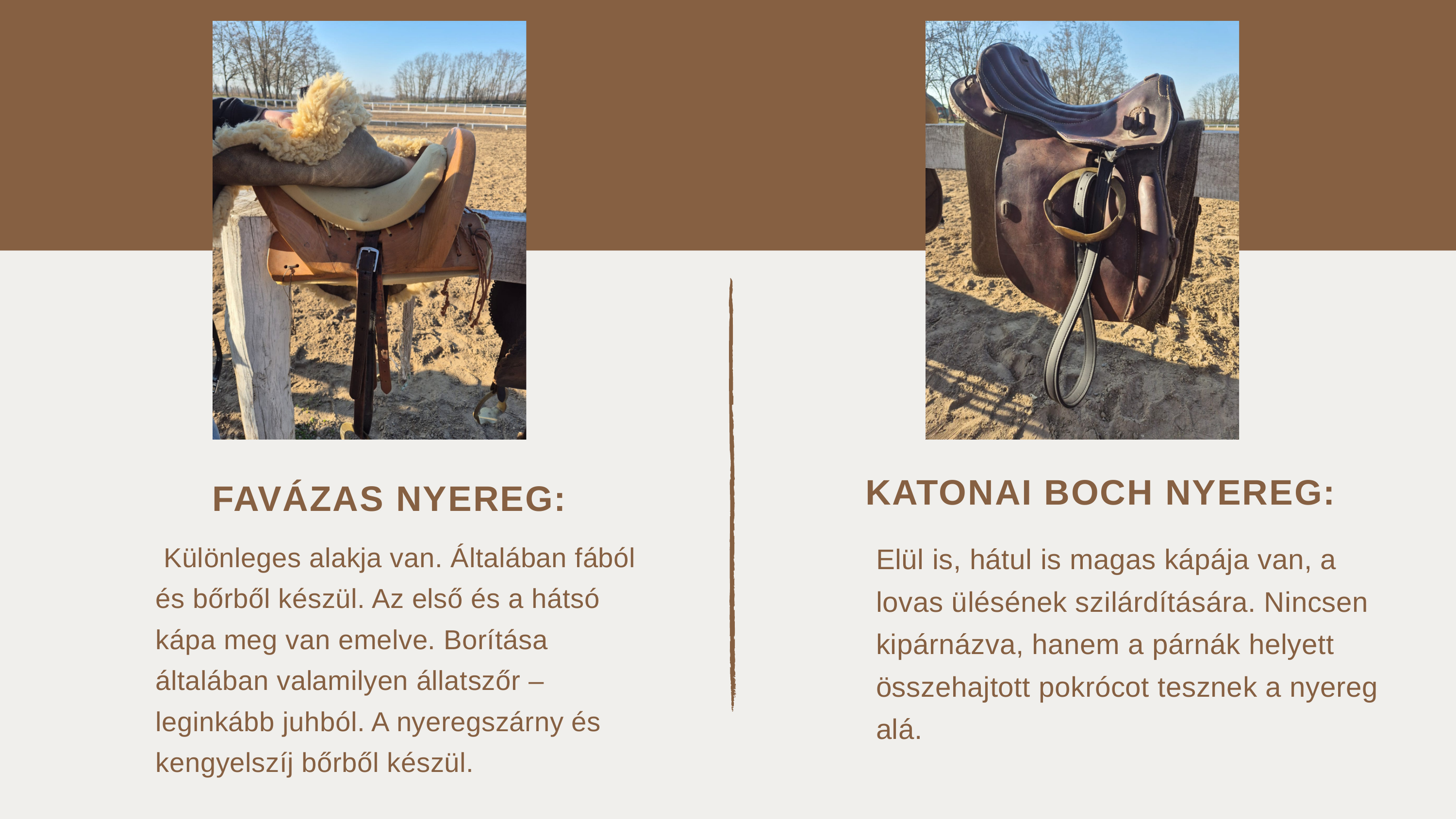

KATONAI BOCH NYEREG:
FAVÁZAS NYEREG:

 Különleges alakja van. Általában fából és bőrből készül. Az első és a hátsó kápa meg van emelve. Borítása általában valamilyen állatszőr – leginkább juhból. A nyeregszárny és kengyelszíj bőrből készül.

Elül is, hátul is magas kápája van, a lovas ülésének szilárdítására. Nincsen kipárnázva, hanem a párnák helyett összehajtott pokrócot tesznek a nyereg alá.